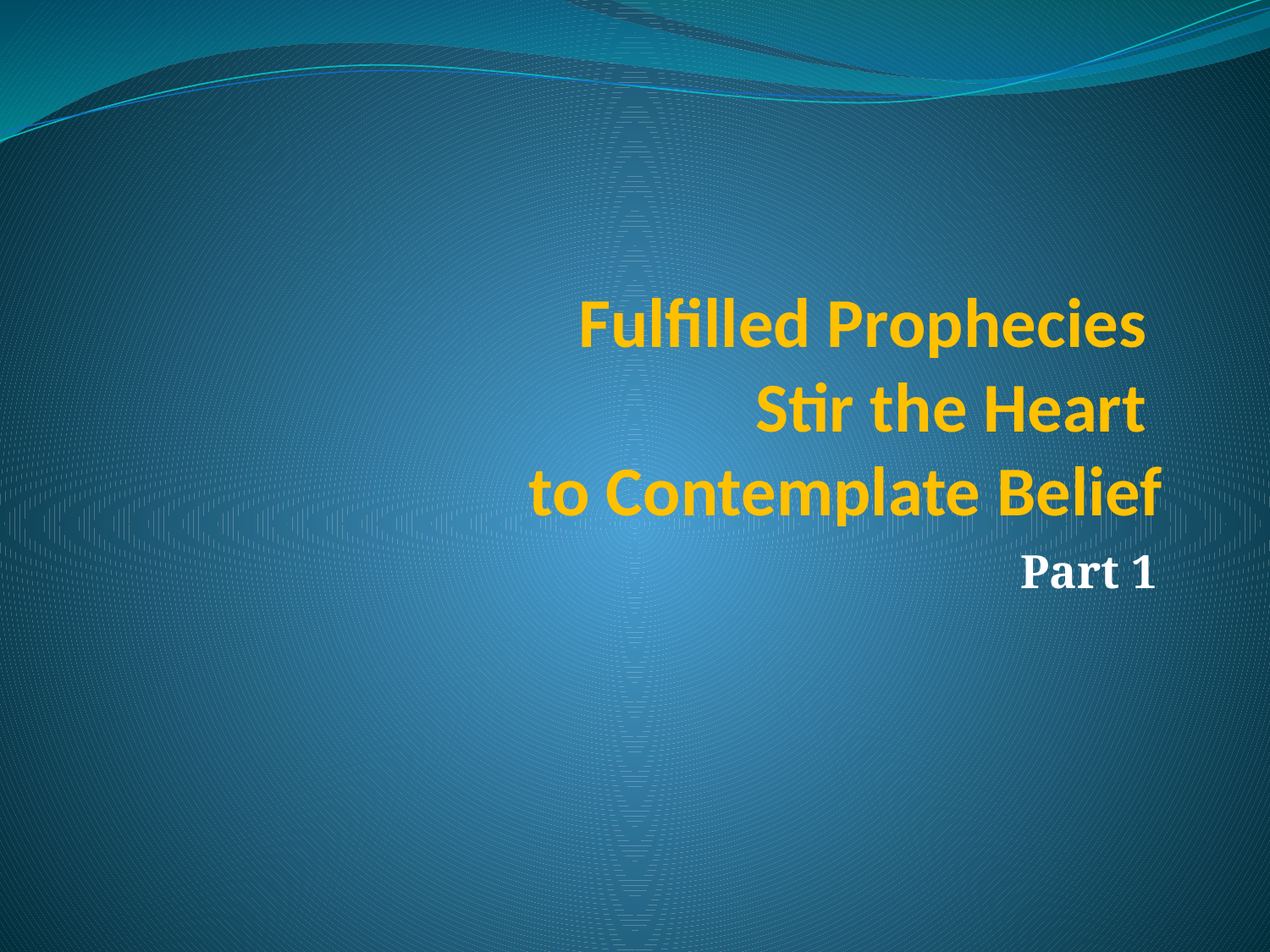

# Fulfilled Prophecies Stir the Heart to Contemplate Belief
Part 1